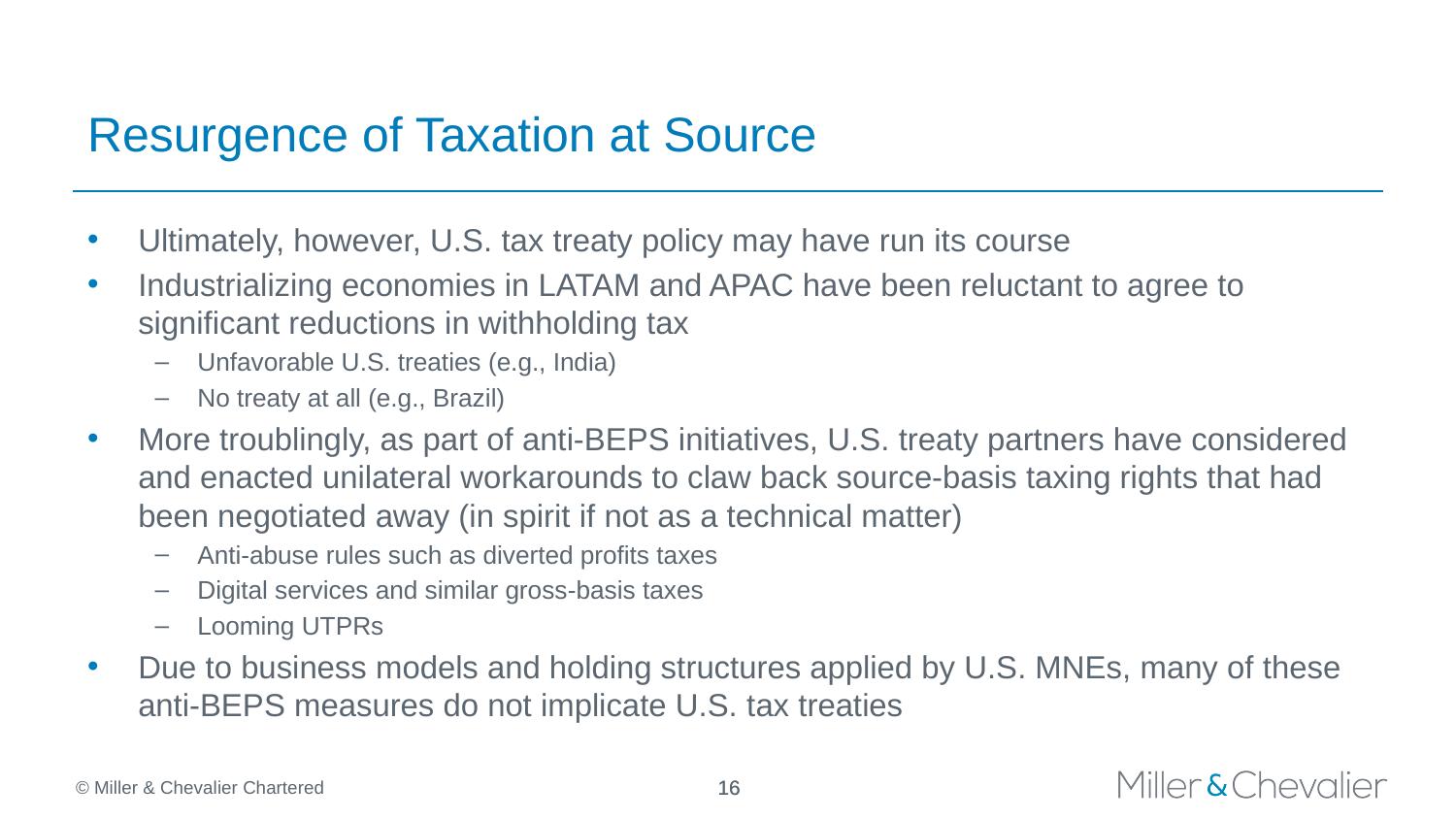

# Resurgence of Taxation at Source
Ultimately, however, U.S. tax treaty policy may have run its course
Industrializing economies in LATAM and APAC have been reluctant to agree to significant reductions in withholding tax
Unfavorable U.S. treaties (e.g., India)
No treaty at all (e.g., Brazil)
More troublingly, as part of anti-BEPS initiatives, U.S. treaty partners have considered and enacted unilateral workarounds to claw back source-basis taxing rights that had been negotiated away (in spirit if not as a technical matter)
Anti-abuse rules such as diverted profits taxes
Digital services and similar gross-basis taxes
Looming UTPRs
Due to business models and holding structures applied by U.S. MNEs, many of these anti-BEPS measures do not implicate U.S. tax treaties